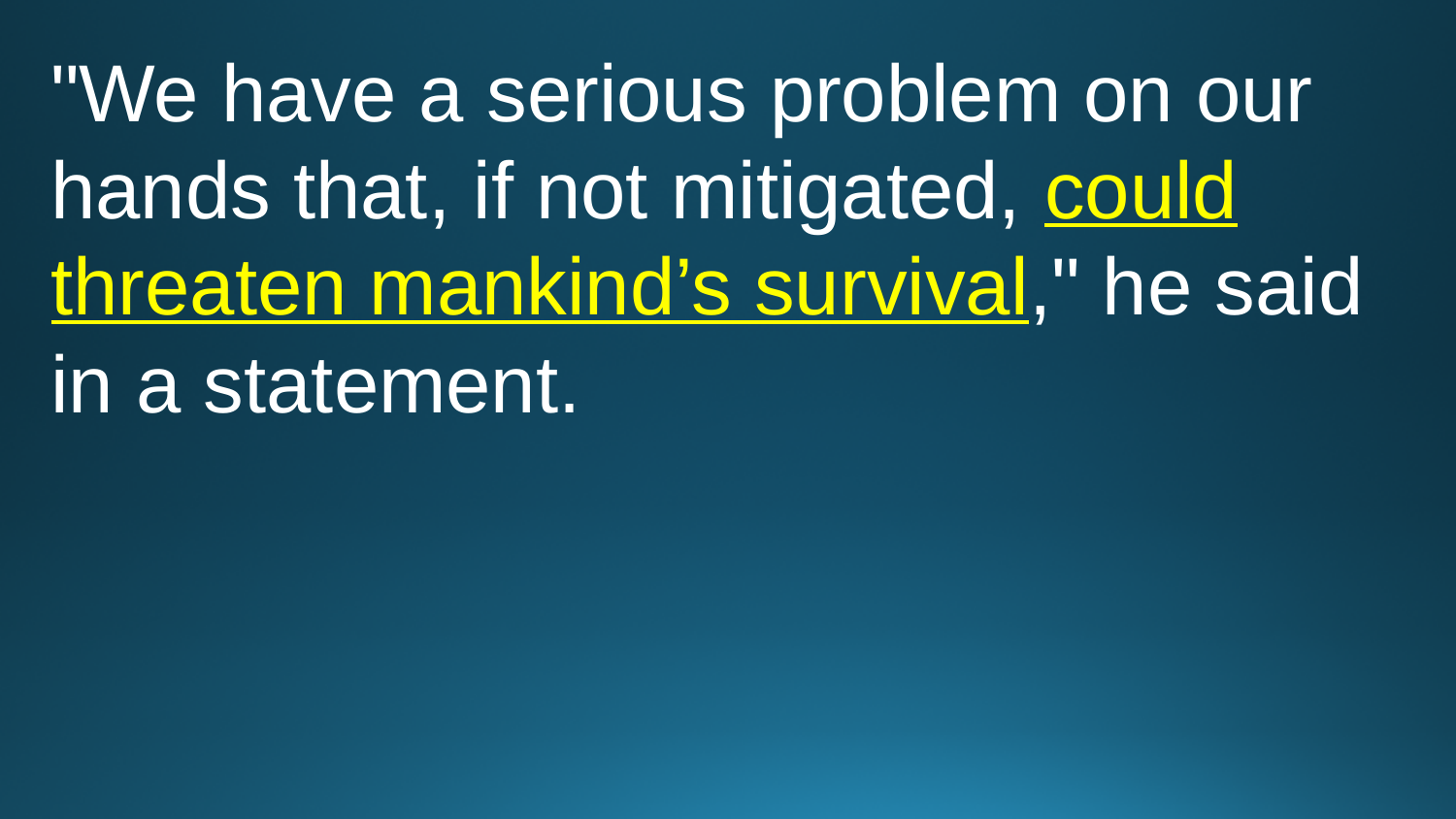

"We have a serious problem on our hands that, if not mitigated, could threaten mankind’s survival," he said in a statement.